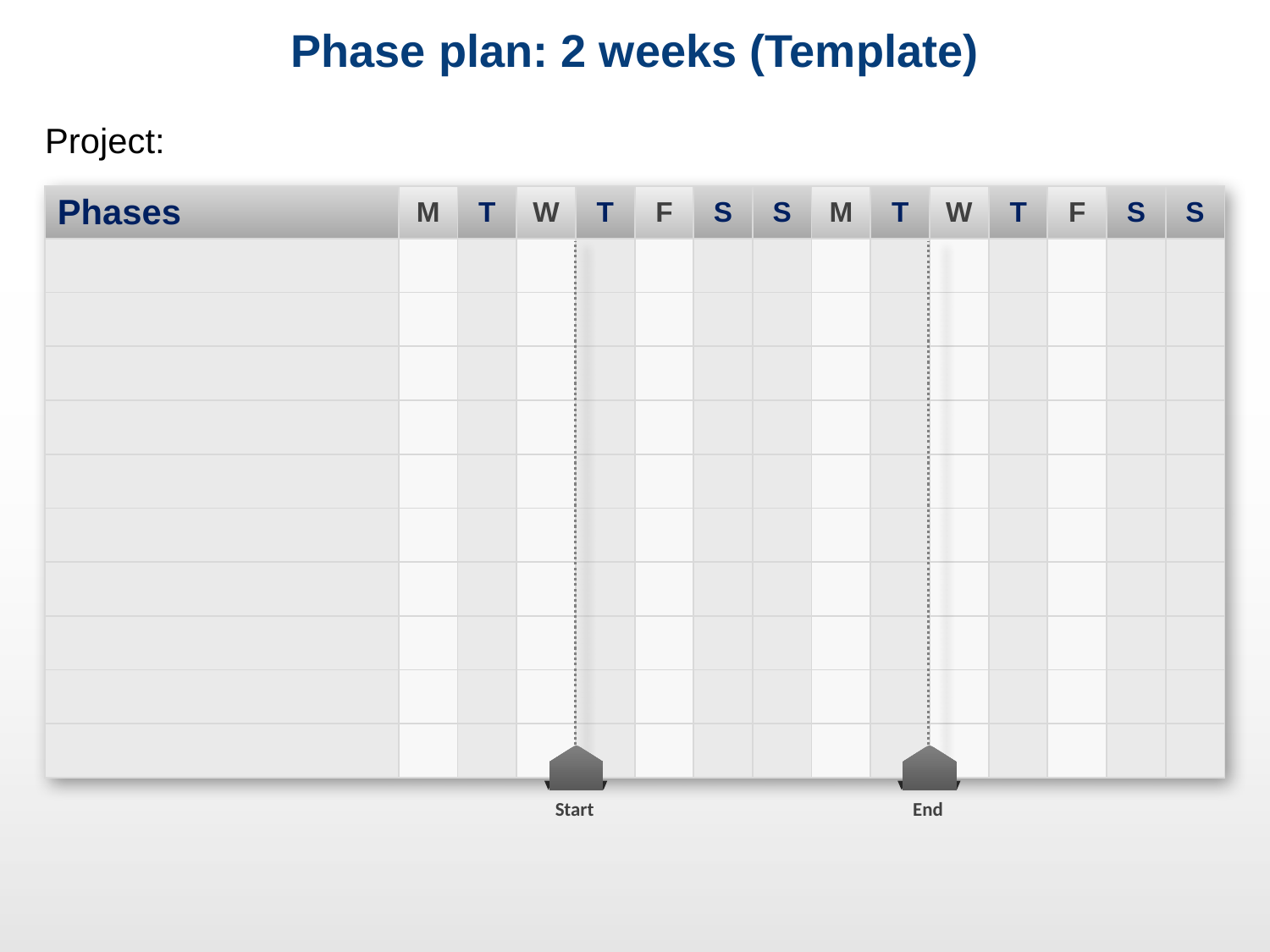

Phase plan: 2 weeks (Template)
Project:
| Phases | M | T | W | T | F | S | S | M | T | W | T | F | S | S |
| --- | --- | --- | --- | --- | --- | --- | --- | --- | --- | --- | --- | --- | --- | --- |
|  |  |  |  |  |  |  |  |  |  |  |  |  |  |  |
|  |  |  |  |  |  |  |  |  |  |  |  |  |  |  |
|  |  |  |  |  |  |  |  |  |  |  |  |  |  |  |
|  |  |  |  |  |  |  |  |  |  |  |  |  |  |  |
|  |  |  |  |  |  |  |  |  |  |  |  |  |  |  |
|  |  |  |  |  |  |  |  |  |  |  |  |  |  |  |
|  |  |  |  |  |  |  |  |  |  |  |  |  |  |  |
|  |  |  |  |  |  |  |  |  |  |  |  |  |  |  |
|  |  |  |  |  |  |  |  |  |  |  |  |  |  |  |
|  |  |  |  |  |  |  |  |  |  |  |  |  |  |  |

Start

End